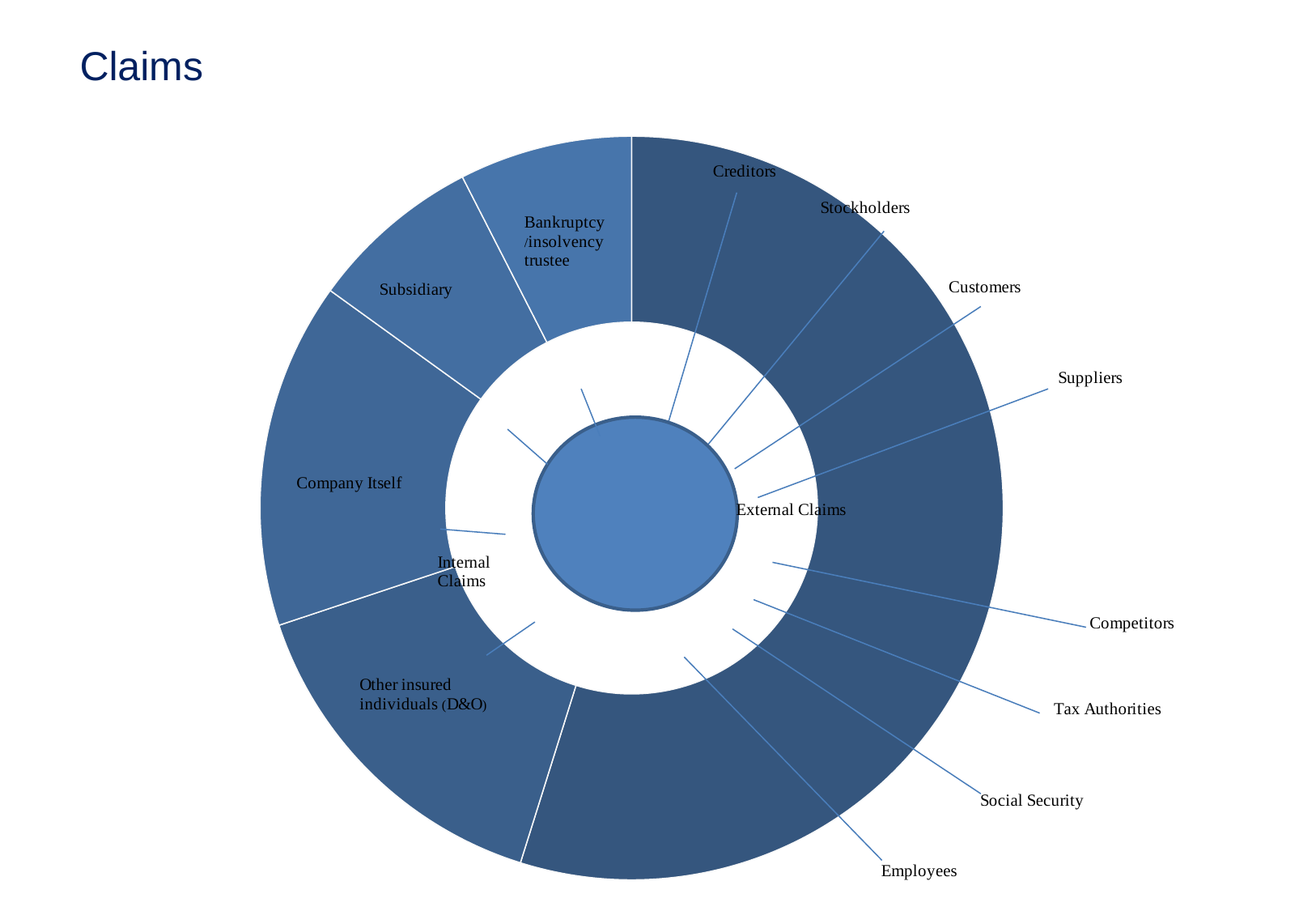

Claims

### Chart

| Category | Sales |
|---|---|
| 1st Qtr | 10.200000000000001 |
| 2nd Qtr | 2.8 |
| 3rd Qtr | 2.8 |
| 4th Qtr | 1.4 |
| 5th Qtr | 1.4 |